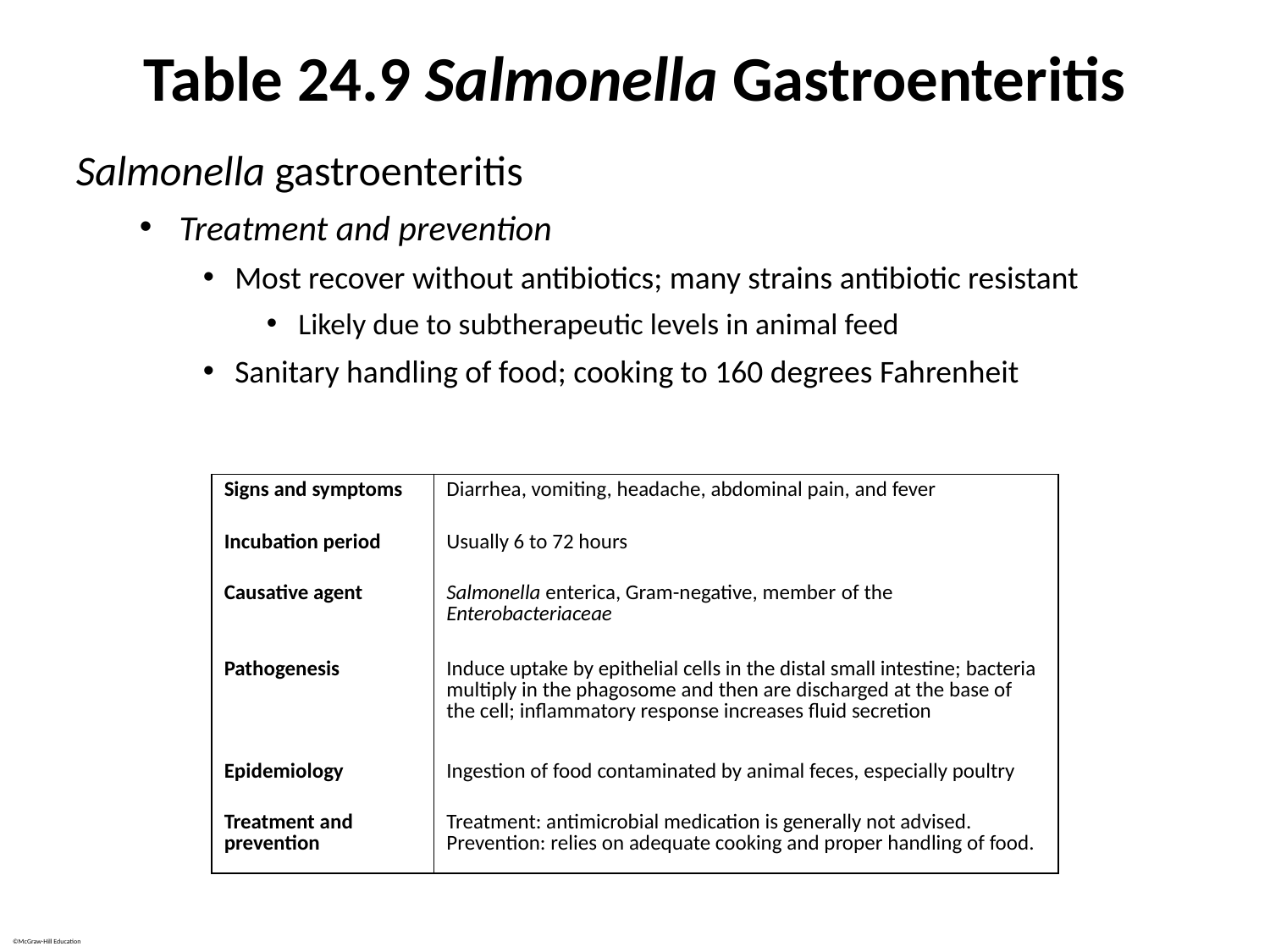

# Table 24.9 Salmonella Gastroenteritis
Salmonella gastroenteritis
Treatment and prevention
Most recover without antibiotics; many strains antibiotic resistant
Likely due to subtherapeutic levels in animal feed
Sanitary handling of food; cooking to 160 degrees Fahrenheit
| Signs and symptoms | Diarrhea, vomiting, headache, abdominal pain, and fever |
| --- | --- |
| Incubation period | Usually 6 to 72 hours |
| Causative agent | Salmonella enterica, Gram-negative, member of the Enterobacteriaceae |
| Pathogenesis | Induce uptake by epithelial cells in the distal small intestine; bacteria multiply in the phagosome and then are discharged at the base of the cell; inflammatory response increases fluid secretion |
| Epidemiology | Ingestion of food contaminated by animal feces, especially poultry |
| Treatment and prevention | Treatment: antimicrobial medication is generally not advised. Prevention: relies on adequate cooking and proper handling of food. |